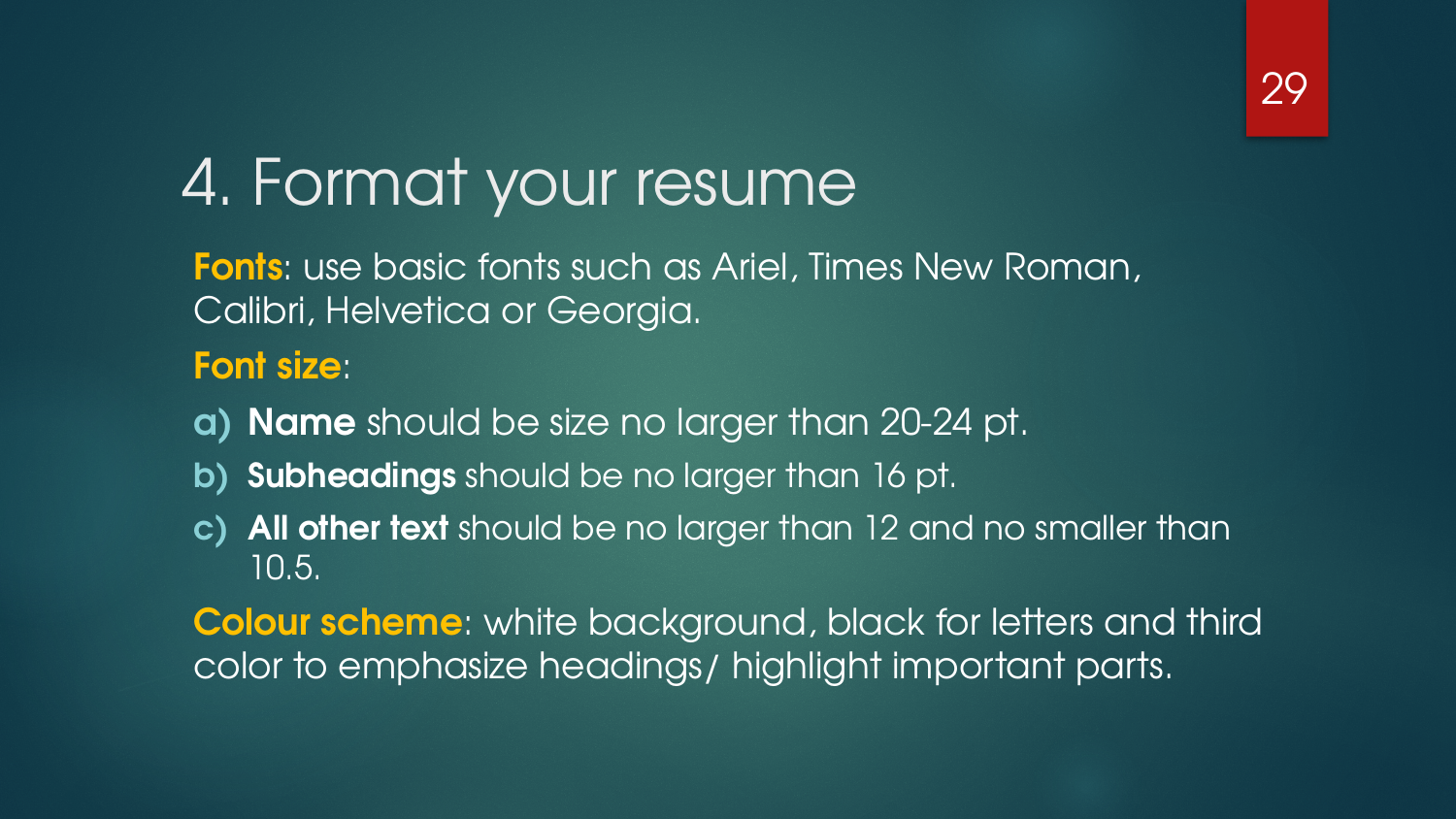

29
# 4. Format your resume
Fonts: use basic fonts such as Ariel, Times New Roman, Calibri, Helvetica or Georgia.
Font size:
Name should be size no larger than 20-24 pt.
Subheadings should be no larger than 16 pt.
All other text should be no larger than 12 and no smaller than 10.5.
Colour scheme: white background, black for letters and third color to emphasize headings/ highlight important parts.